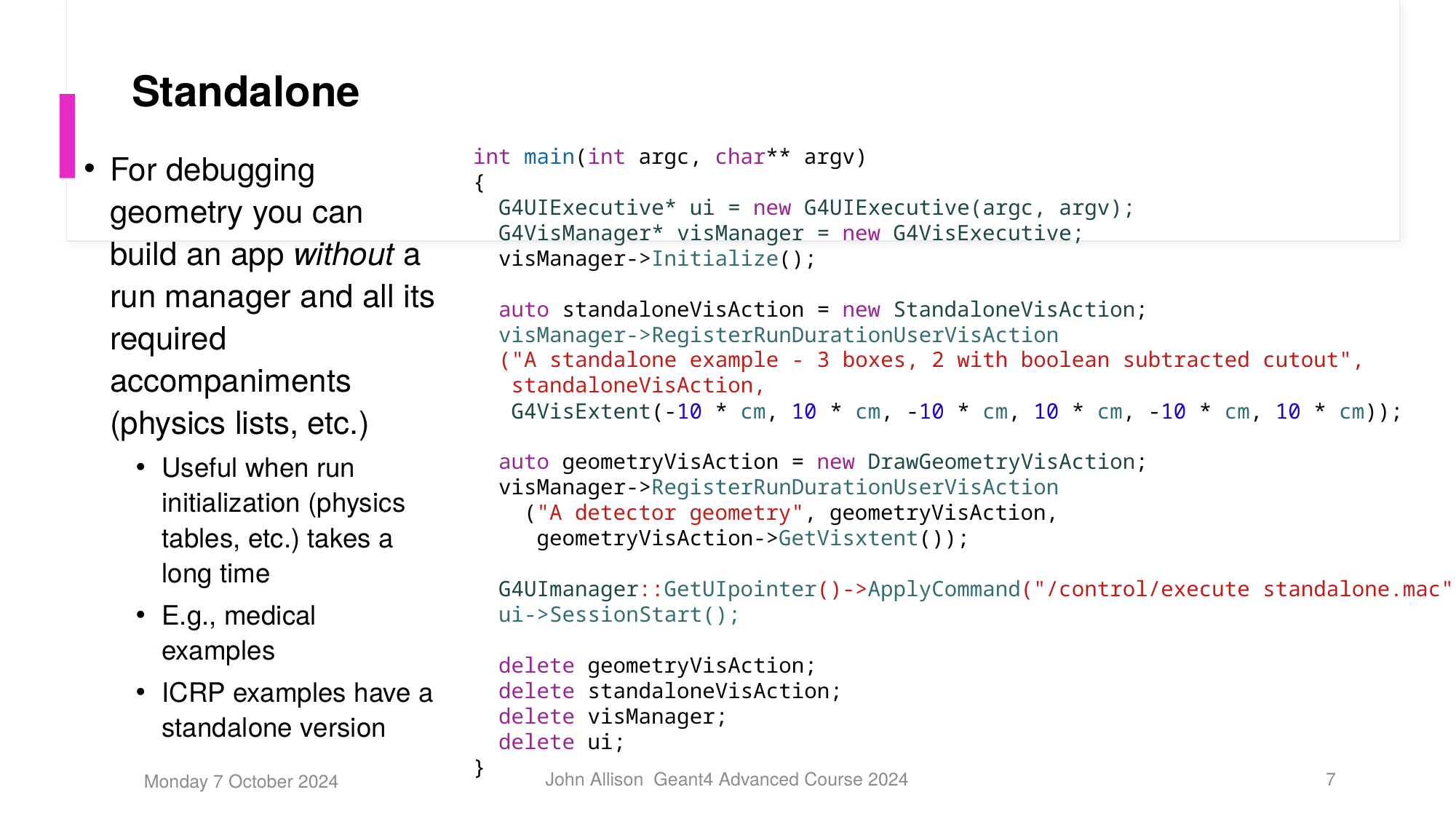

# Standalone
int main(int argc, char** argv)
{
  G4UIExecutive* ui = new G4UIExecutive(argc, argv);
  G4VisManager* visManager = new G4VisExecutive;
  visManager->Initialize();

  auto standaloneVisAction = new StandaloneVisAction;
  visManager->RegisterRunDurationUserVisAction
  ("A standalone example - 3 boxes, 2 with boolean subtracted cutout",
   standaloneVisAction,
   G4VisExtent(-10 * cm, 10 * cm, -10 * cm, 10 * cm, -10 * cm, 10 * cm));

  auto geometryVisAction = new DrawGeometryVisAction;
  visManager->RegisterRunDurationUserVisAction
    ("A detector geometry", geometryVisAction,
     geometryVisAction->GetVisxtent());

  G4UImanager::GetUIpointer()->ApplyCommand("/control/execute standalone.mac");
  ui->SessionStart();

  delete geometryVisAction;
  delete standaloneVisAction;
  delete visManager;
  delete ui;
}

For debugging geometry you can build an app without a run manager and all its required accompaniments (physics lists, etc.)
Useful when run initialization (physics tables, etc.) takes a long time
E.g., medical examples
ICRP examples have a standalone version
Monday 7 October 2024
John Allison  Geant4 Advanced Course 2024
7